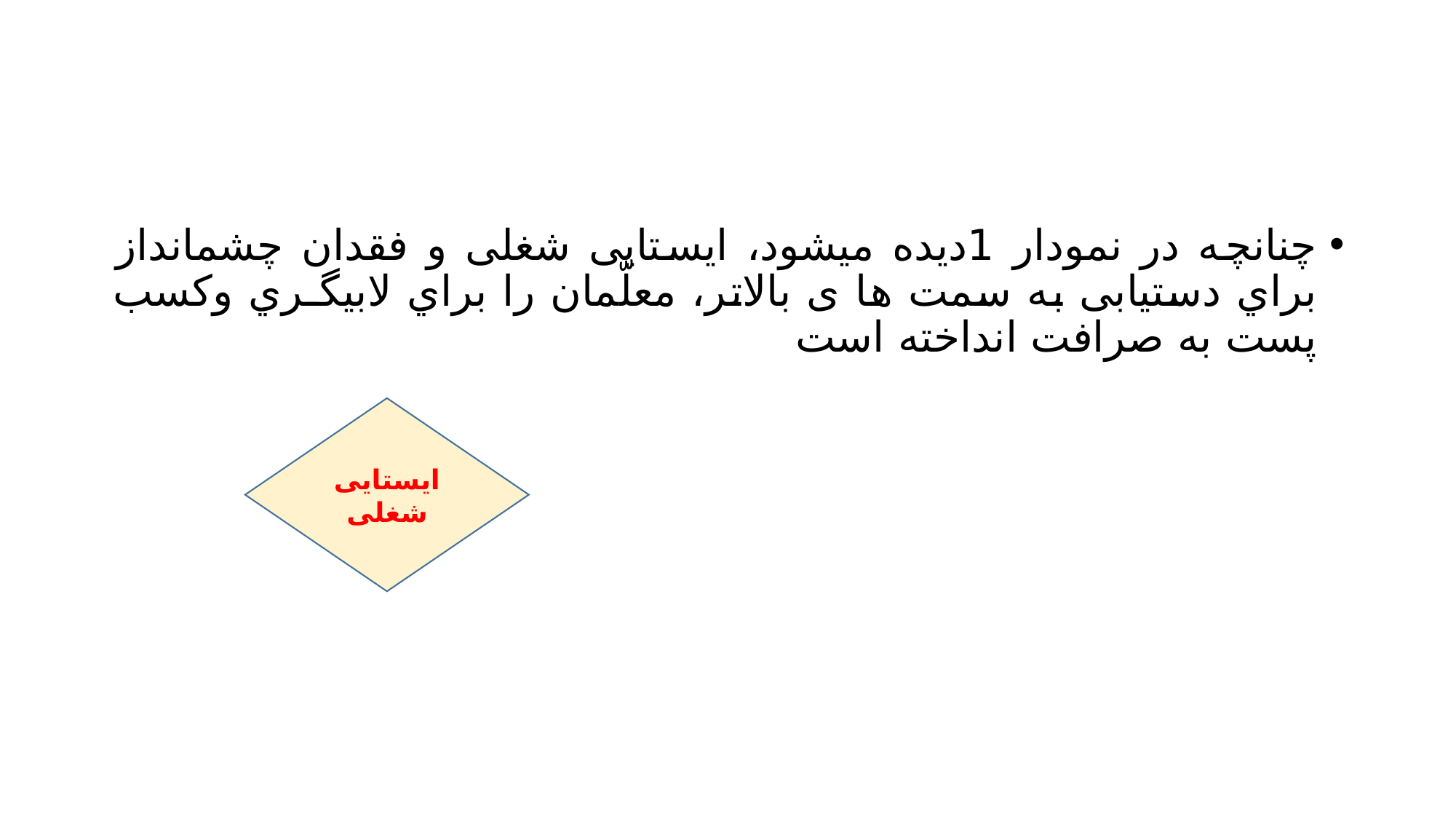

#
چنانچه در نمودار 1دیده میشود، ایستایی شغلی و فقدان چشمانداز براي دستیابی به سمت ها ی بالاتر، معلّمان را براي لابیگـري وکسب پست به صرافت انداخته است

ایستایی شغلی